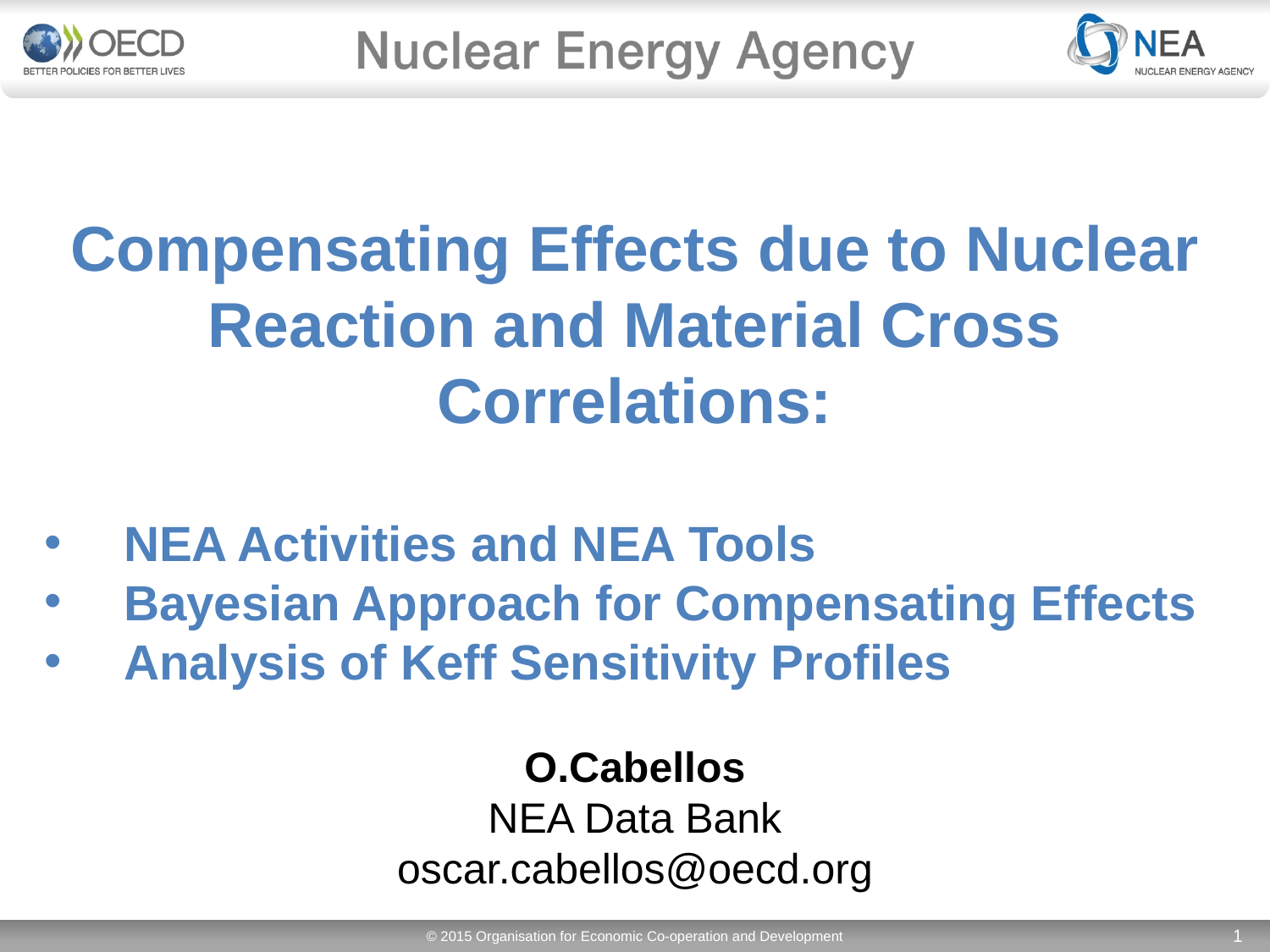

Compensating Effects due to Nuclear Reaction and Material Cross Correlations:

NEA Activities and NEA Tools
Bayesian Approach for Compensating Effects
Analysis of Keff Sensitivity Profiles

O.Cabellos
NEA Data Bank
oscar.cabellos@oecd.org